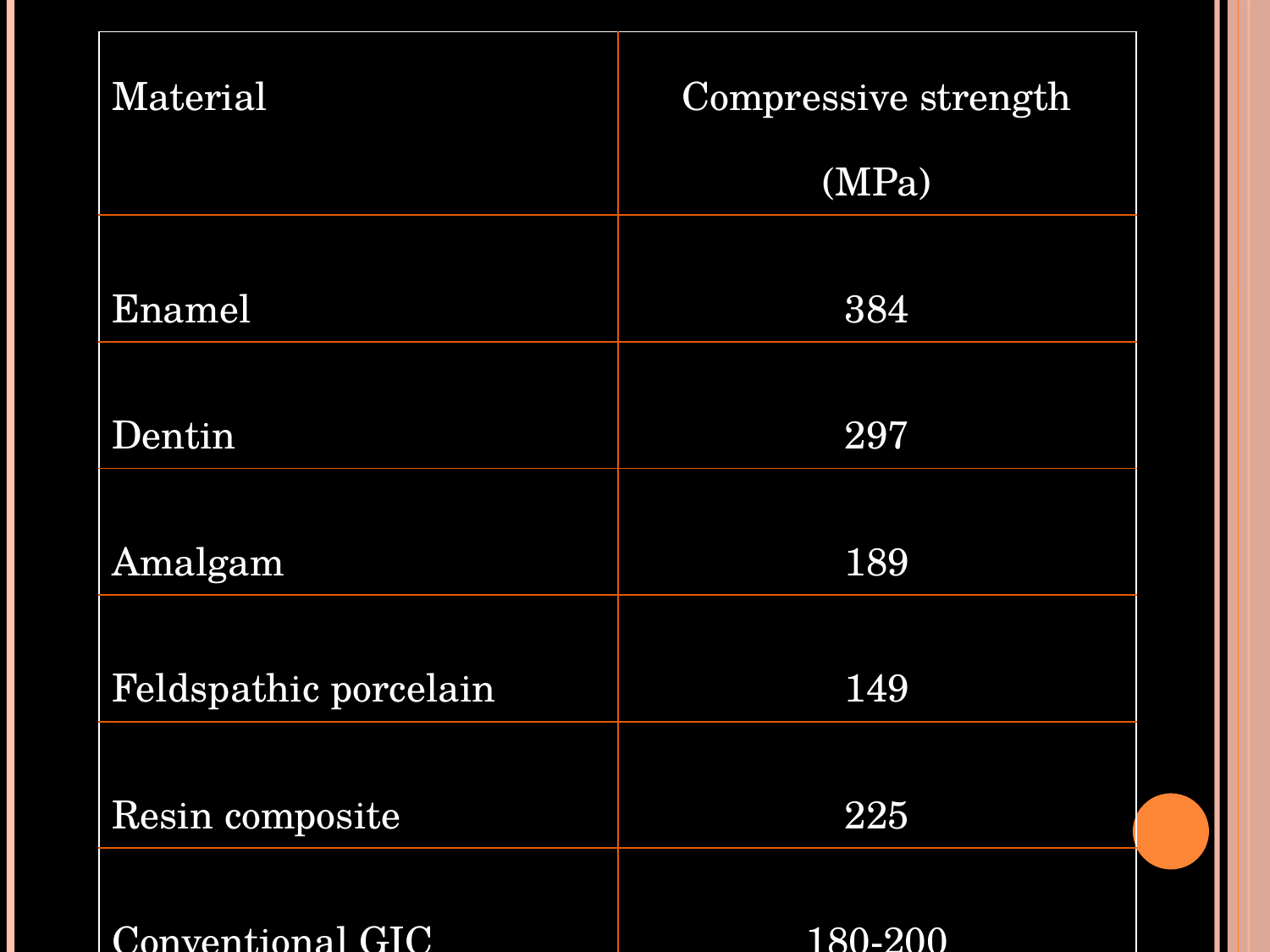

| Material | Compressive strength (MPa) |
| --- | --- |
| Enamel | 384 |
| Dentin | 297 |
| Amalgam | 189 |
| Feldspathic porcelain | 149 |
| Resin composite | 225 |
| Conventional GIC | 180-200 |
| Resin modified GIC | 170-200 |